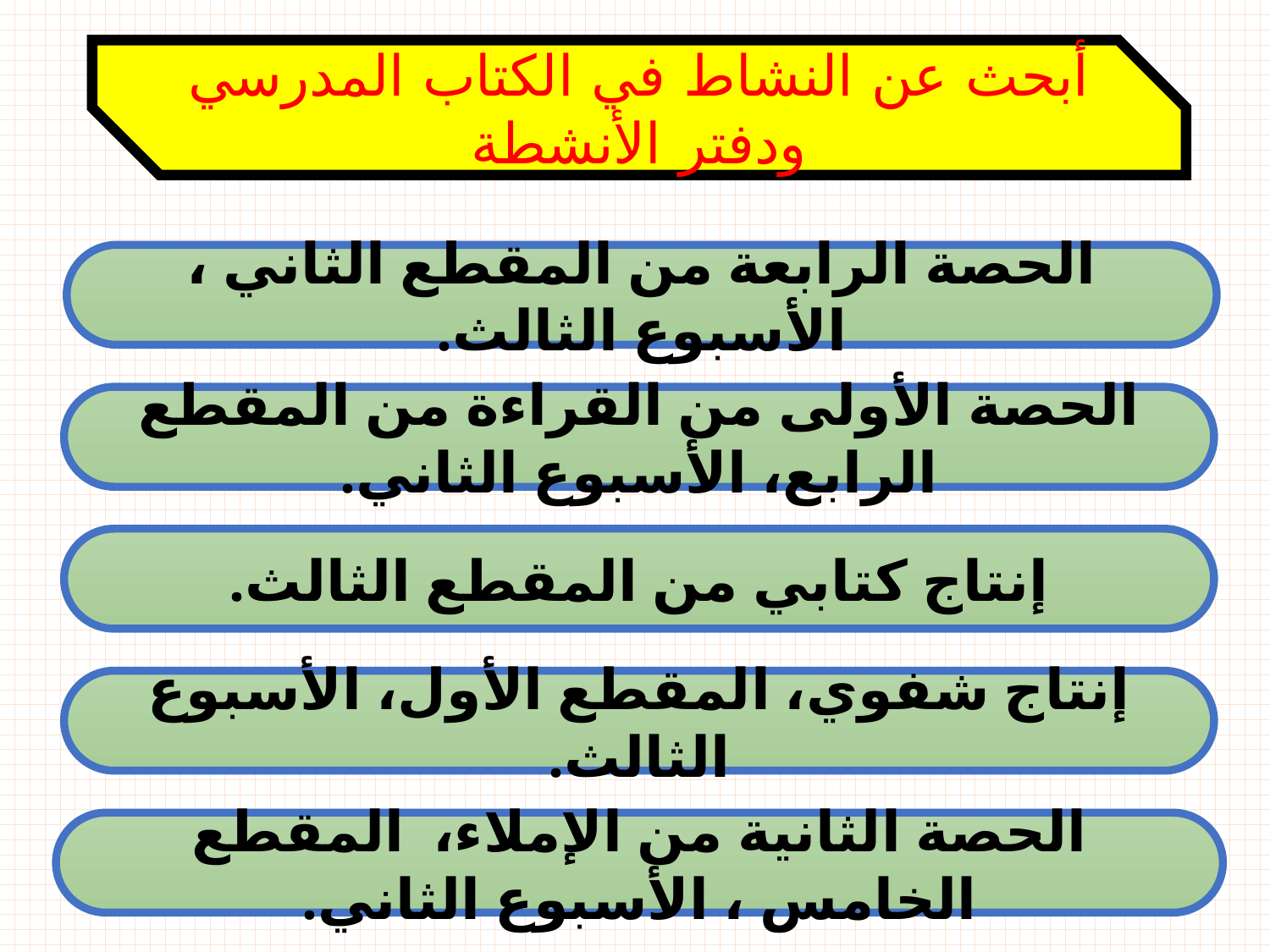

أبحث عن النشاط في الكتاب المدرسي ودفتر الأنشطة
الحصة الرابعة من المقطع الثاني ، الأسبوع الثالث.
الحصة الأولى من القراءة من المقطع الرابع، الأسبوع الثاني.
إنتاج كتابي من المقطع الثالث.
إنتاج شفوي، المقطع الأول، الأسبوع الثالث.
الحصة الثانية من الإملاء،  المقطع الخامس ، الأسبوع الثاني.